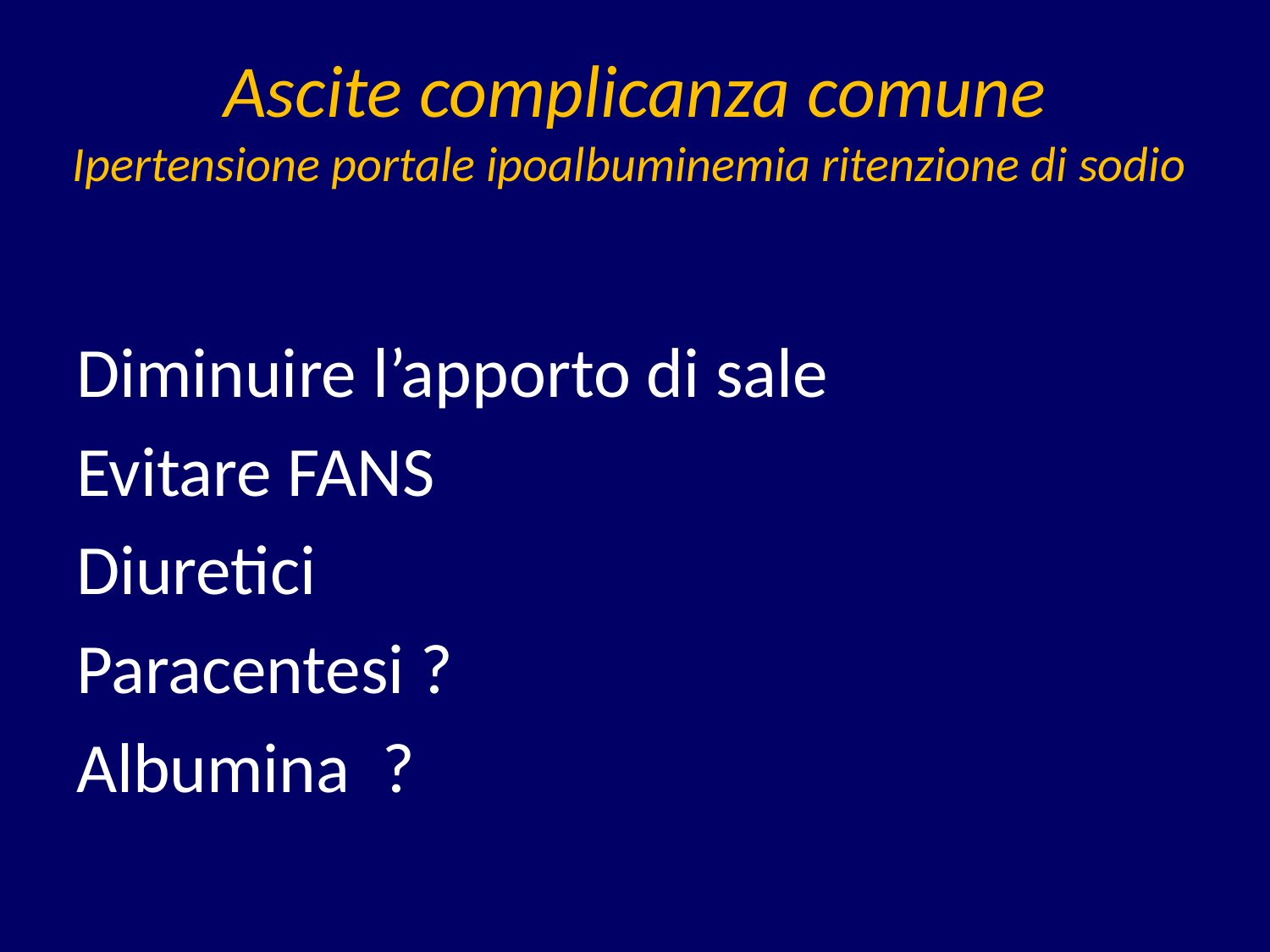

# Ascite complicanza comune Ipertensione portale ipoalbuminemia ritenzione di sodio

Diminuire l’apporto di sale
Evitare FANS
Diuretici
Paracentesi ?
Albumina  ?